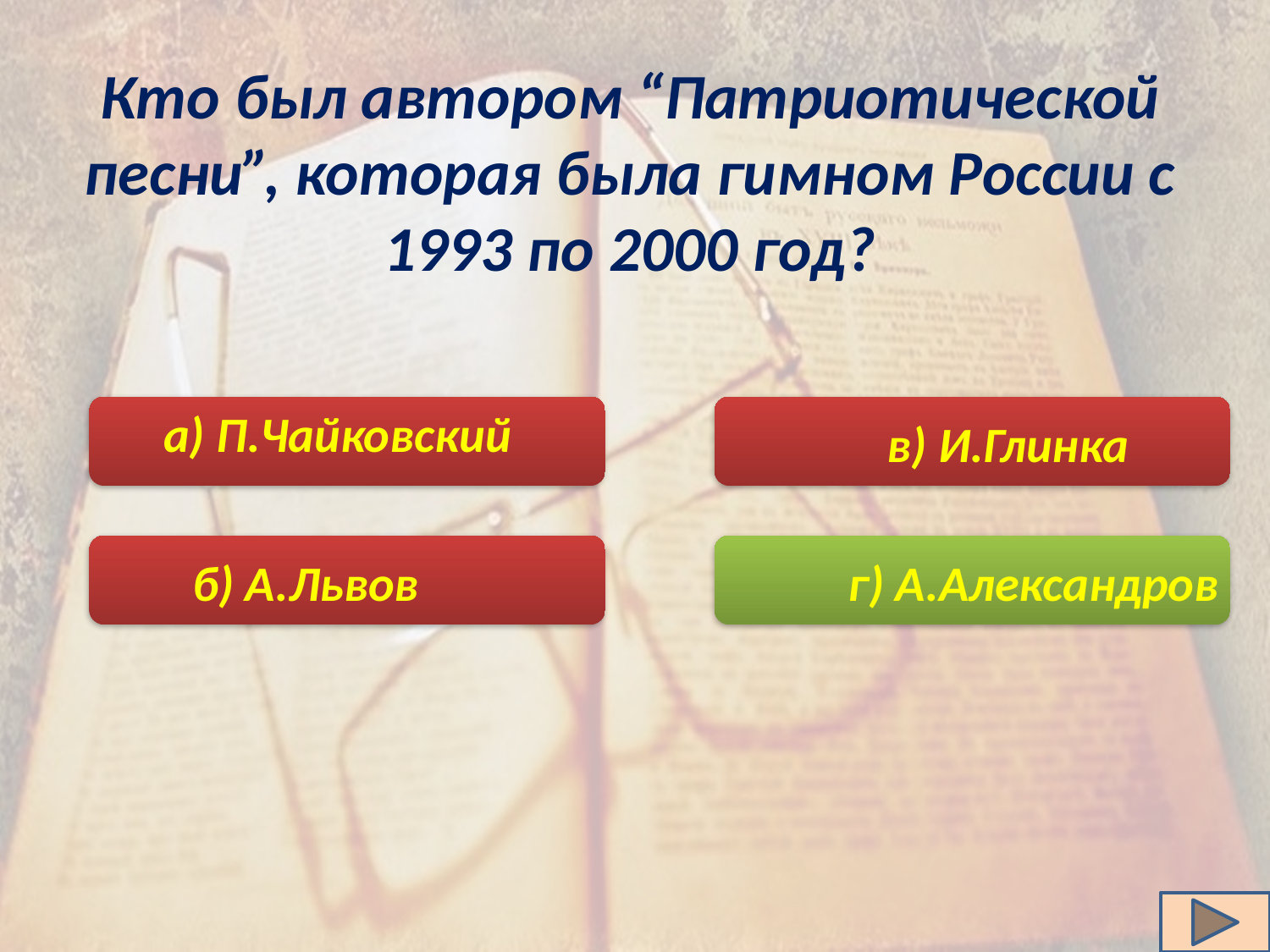

Кто был автором “Патриотической песни”, которая была гимном России с 1993 по 2000 год?

а) П.Чайковский

в) И.Глинка

б) А.Львов
г) А.Александров